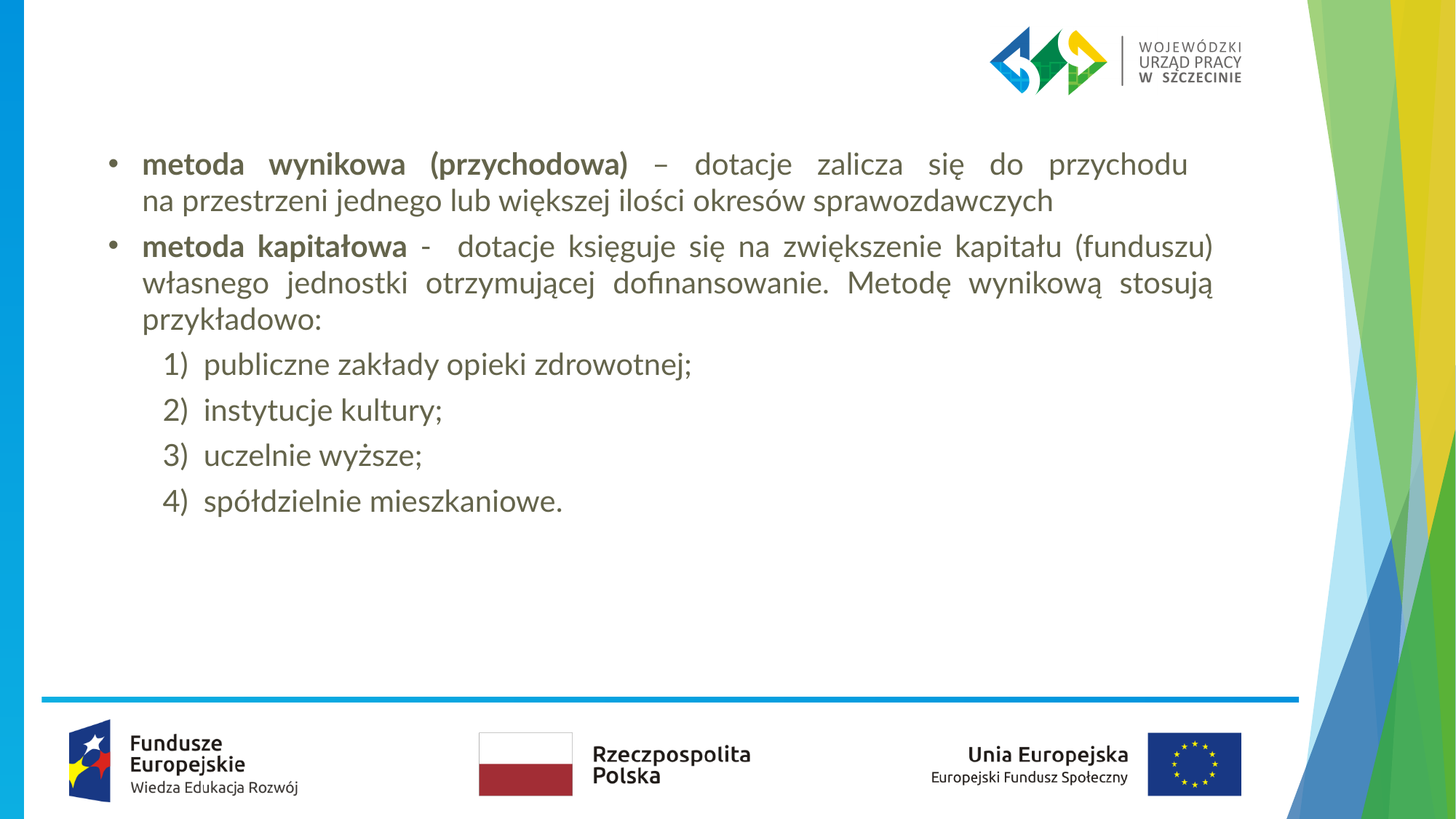

metoda wynikowa (przychodowa) – dotacje zalicza się do przychodu
na przestrzeni jednego lub większej ilości okresów sprawozdawczych
metoda kapitałowa -  dotacje księguje się na zwiększenie kapitału (funduszu) własnego jednostki otrzymującej dofinansowanie. Metodę wynikową stosują przykładowo:
publiczne zakłady opieki zdrowotnej;
instytucje kultury;
uczelnie wyższe;
spółdzielnie mieszkaniowe.